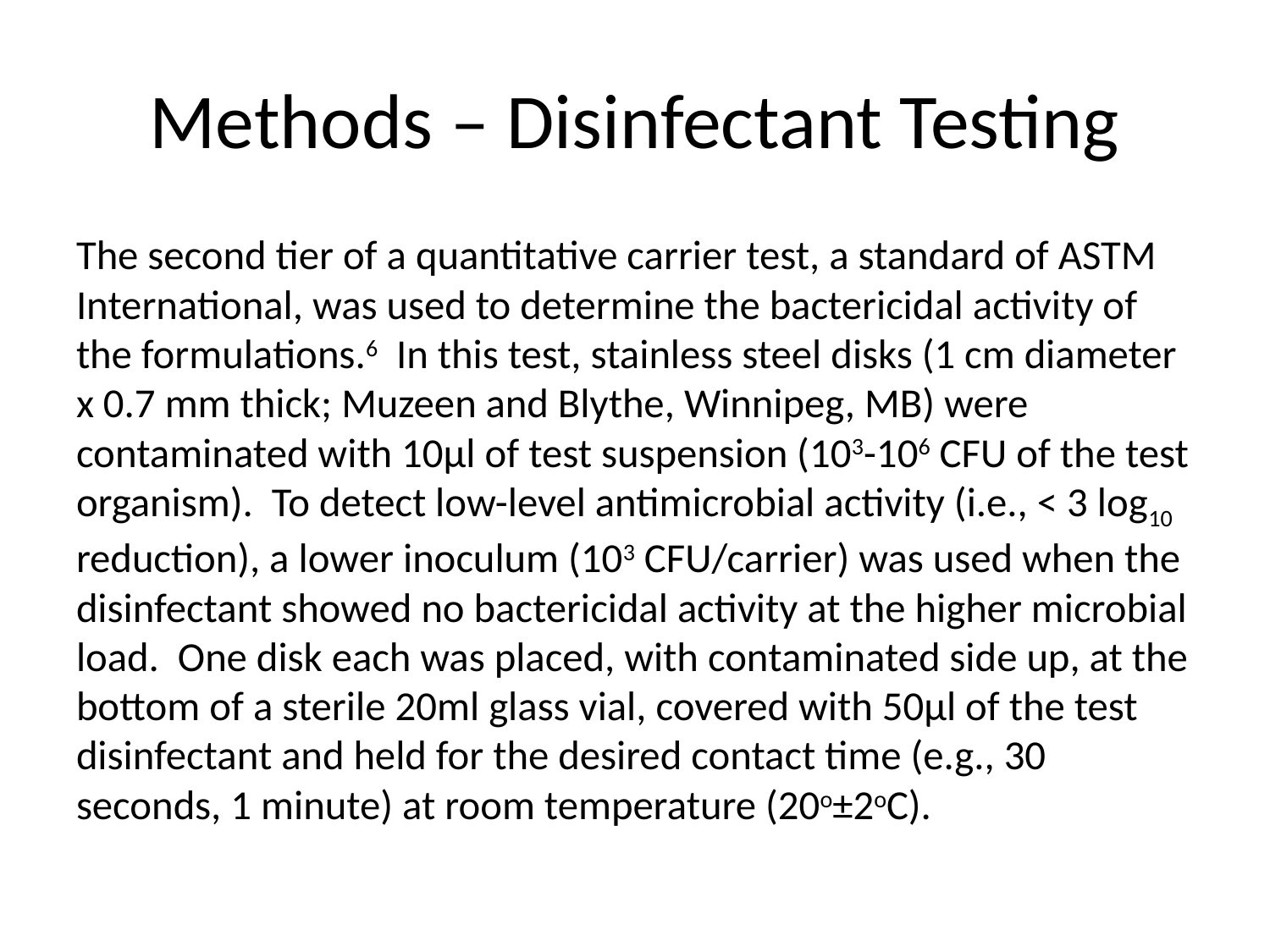

# Methods – Disinfectant Testing
The second tier of a quantitative carrier test, a standard of ASTM International, was used to determine the bactericidal activity of the formulations.6  In this test, stainless steel disks (1 cm diameter x 0.7 mm thick; Muzeen and Blythe, Winnipeg, MB) were contaminated with 10µl of test suspension (103-106 CFU of the test organism).  To detect low-level antimicrobial activity (i.e., < 3 log10 reduction), a lower inoculum (103 CFU/carrier) was used when the disinfectant showed no bactericidal activity at the higher microbial load.  One disk each was placed, with contaminated side up, at the bottom of a sterile 20ml glass vial, covered with 50µl of the test disinfectant and held for the desired contact time (e.g., 30 seconds, 1 minute) at room temperature (20o±2oC).